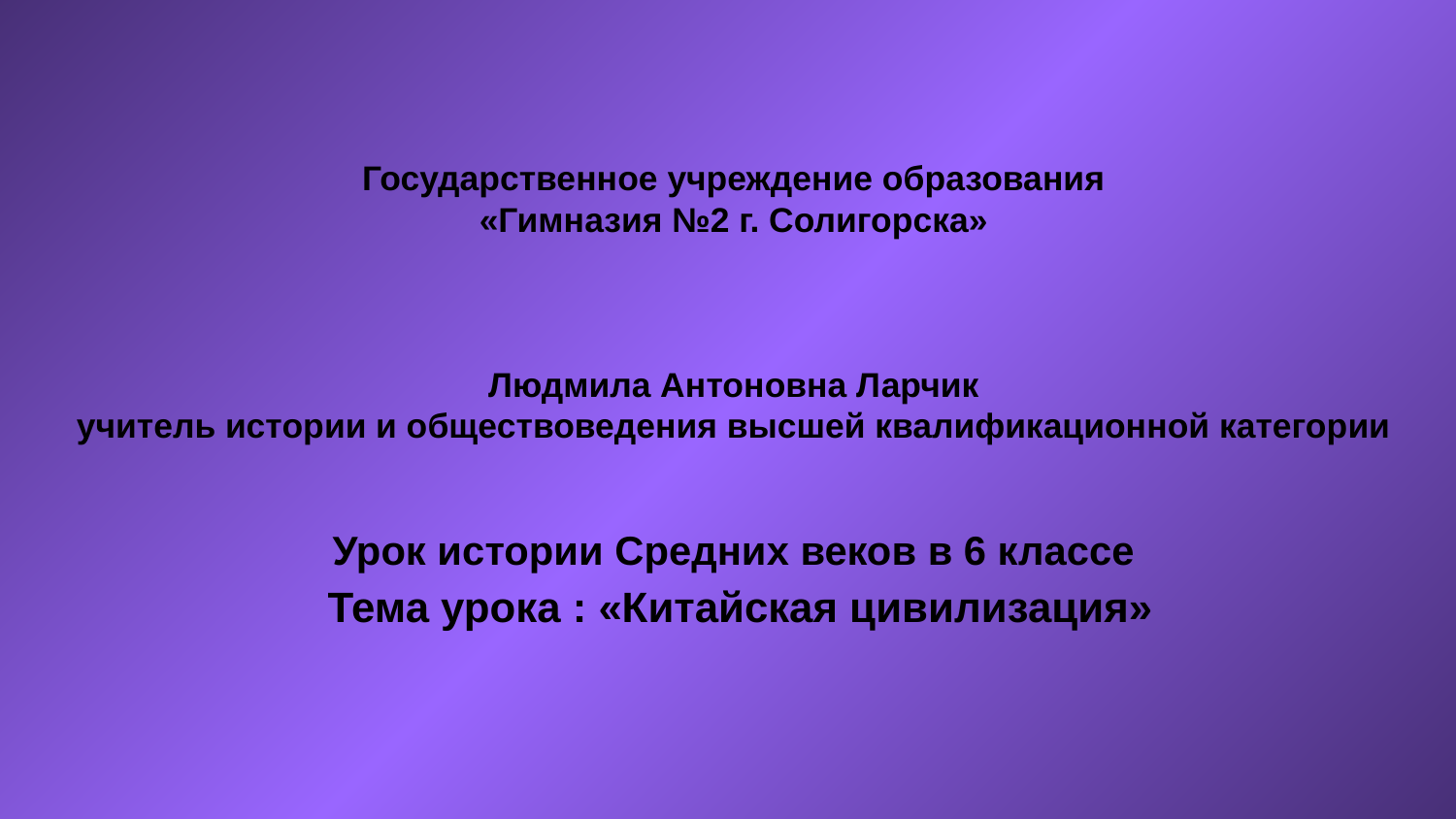

Государственное учреждение образования
«Гимназия №2 г. Солигорска»
Людмила Антоновна Ларчик
учитель истории и обществоведения высшей квалификационной категории
Урок истории Средних веков в 6 классе
 Тема урока : «Китайская цивилизация»